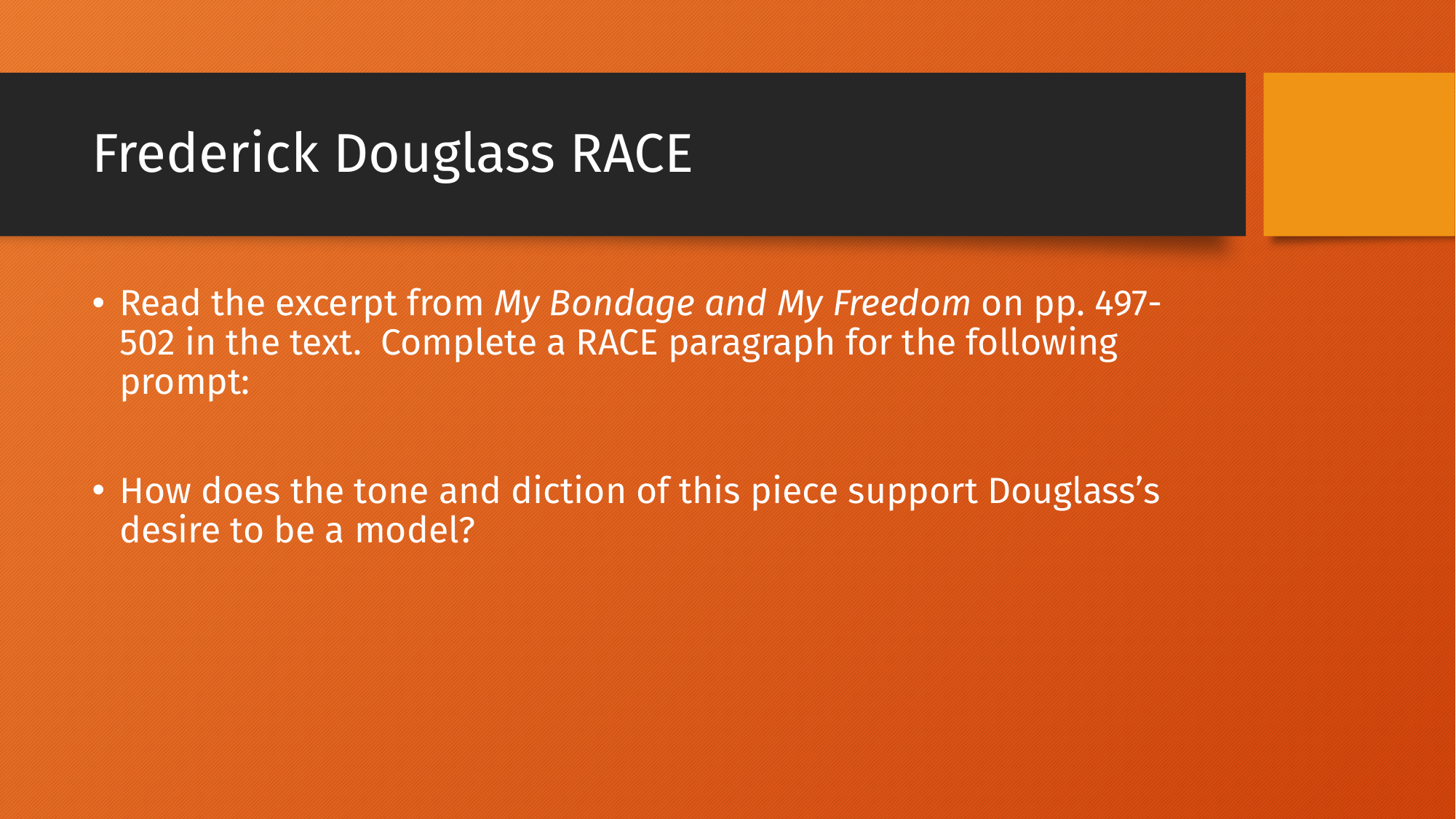

# Frederick Douglass RACE
Read the excerpt from My Bondage and My Freedom on pp. 497-502 in the text.  Complete a RACE paragraph for the following prompt:

How does the tone and diction of this piece support Douglass’s desire to be a model?